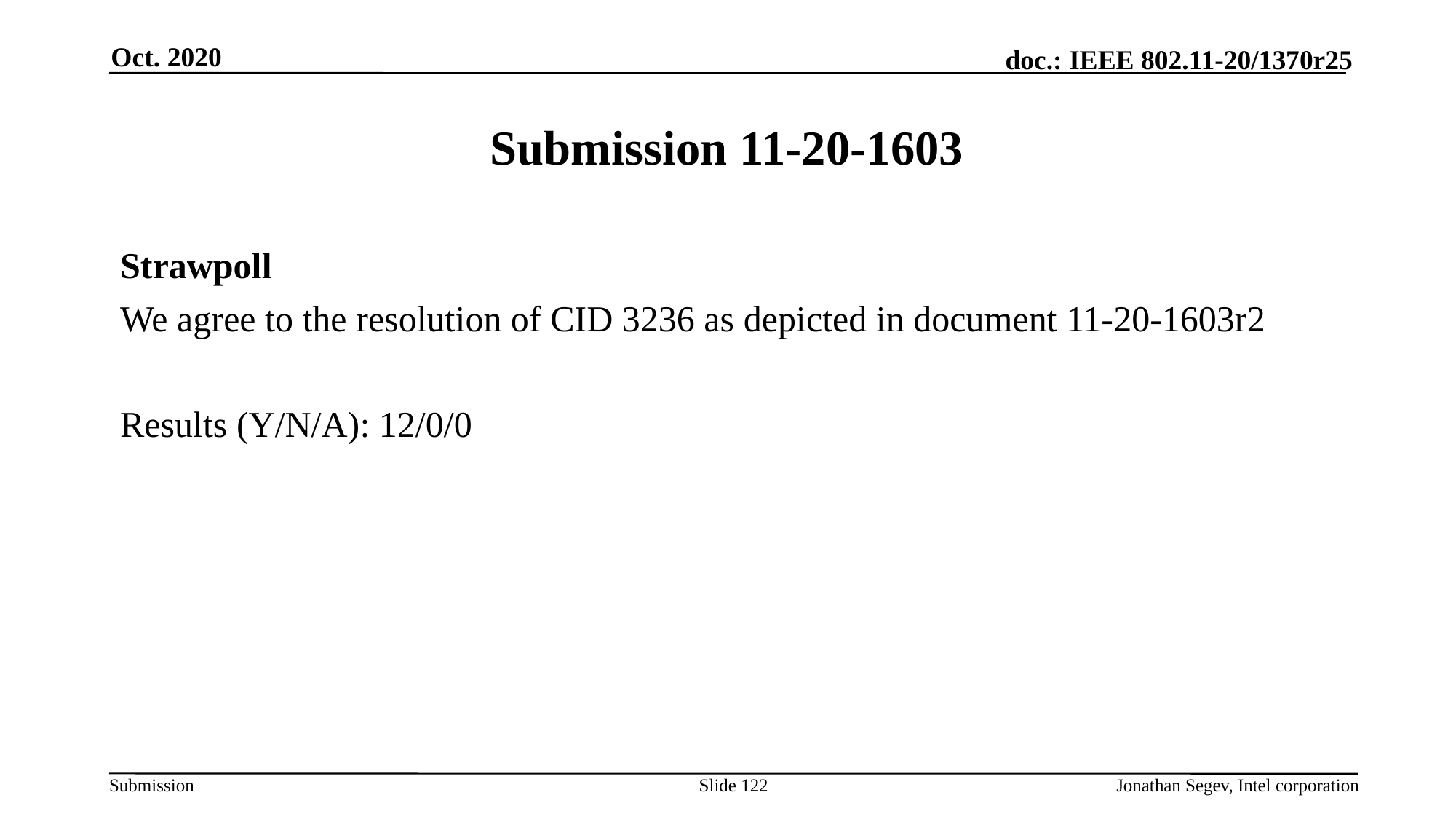

Oct. 2020
# Submission 11-20-1603
Strawpoll
We agree to the resolution of CID 3236 as depicted in document 11-20-1603r2

Results (Y/N/A): 12/0/0

Slide 122
Jonathan Segev, Intel corporation